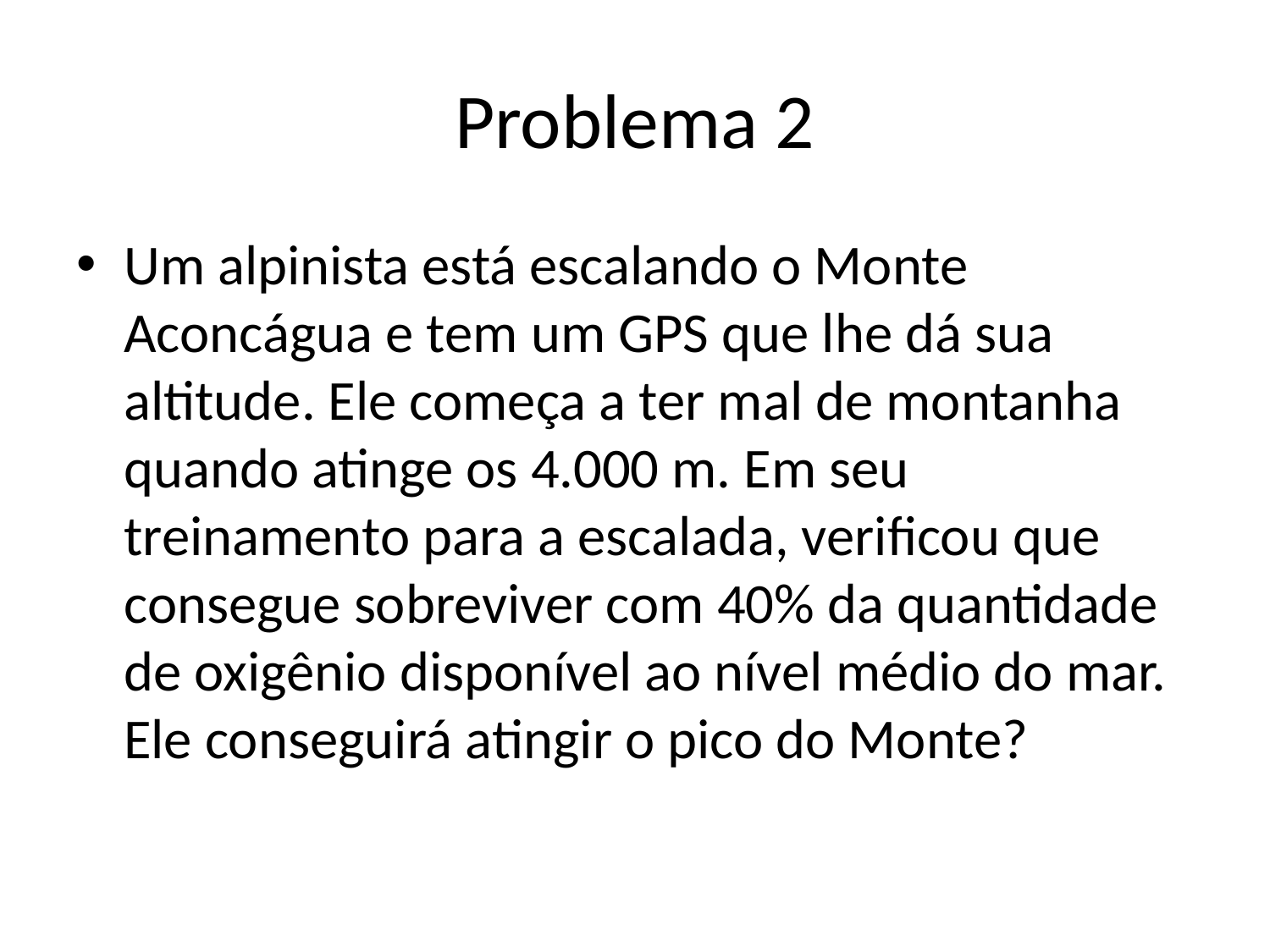

# Problema 2
Um alpinista está escalando o Monte Aconcágua e tem um GPS que lhe dá sua altitude. Ele começa a ter mal de montanha quando atinge os 4.000 m. Em seu treinamento para a escalada, verificou que consegue sobreviver com 40% da quantidade de oxigênio disponível ao nível médio do mar. Ele conseguirá atingir o pico do Monte?